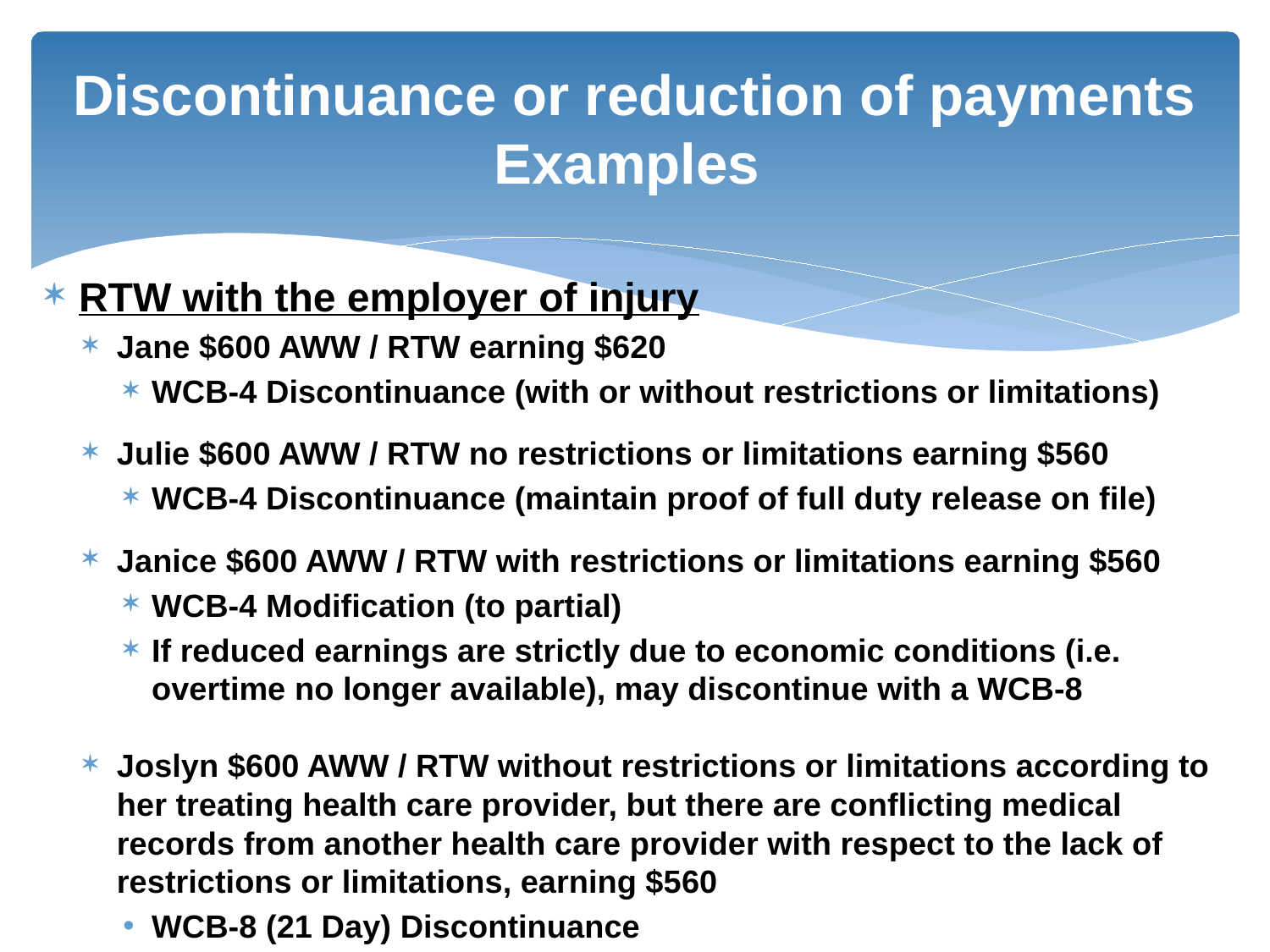

# Discontinuance or reduction of payments Examples
RTW with the employer of injury
Jane $600 AWW / RTW earning $620
WCB-4 Discontinuance (with or without restrictions or limitations)

Julie $600 AWW / RTW no restrictions or limitations earning $560
WCB-4 Discontinuance (maintain proof of full duty release on file)

Janice $600 AWW / RTW with restrictions or limitations earning $560
WCB-4 Modification (to partial)
If reduced earnings are strictly due to economic conditions (i.e. overtime no longer available), may discontinue with a WCB-8

Joslyn $600 AWW / RTW without restrictions or limitations according to her treating health care provider, but there are conflicting medical records from another health care provider with respect to the lack of restrictions or limitations, earning $560
WCB-8 (21 Day) Discontinuance